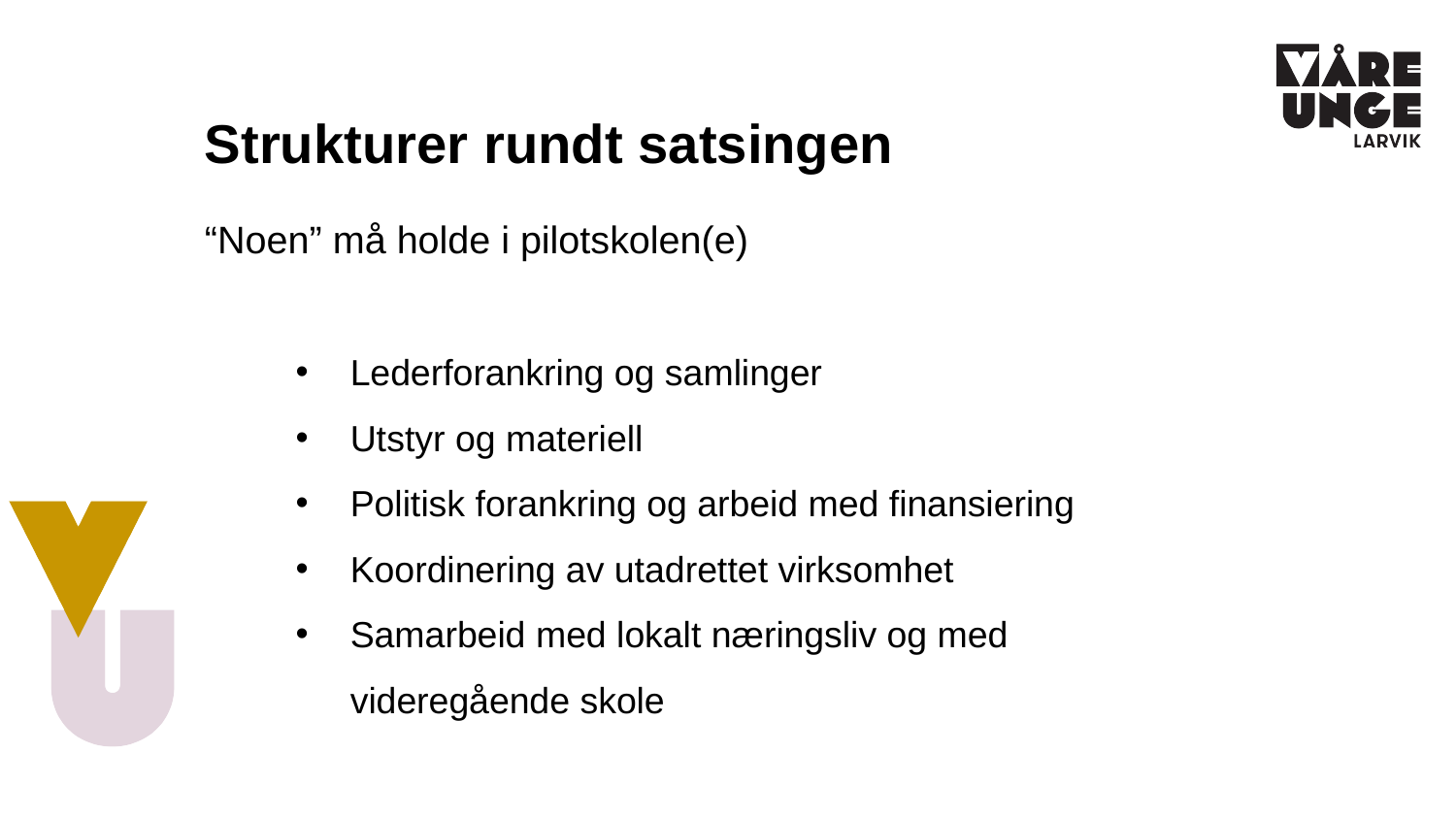

# Strukturer rundt satsingen
“Noen” må holde i pilotskolen(e)

Lederforankring og samlinger
Utstyr og materiell
Politisk forankring og arbeid med finansiering
Koordinering av utadrettet virksomhet
Samarbeid med lokalt næringsliv og med videregående skole